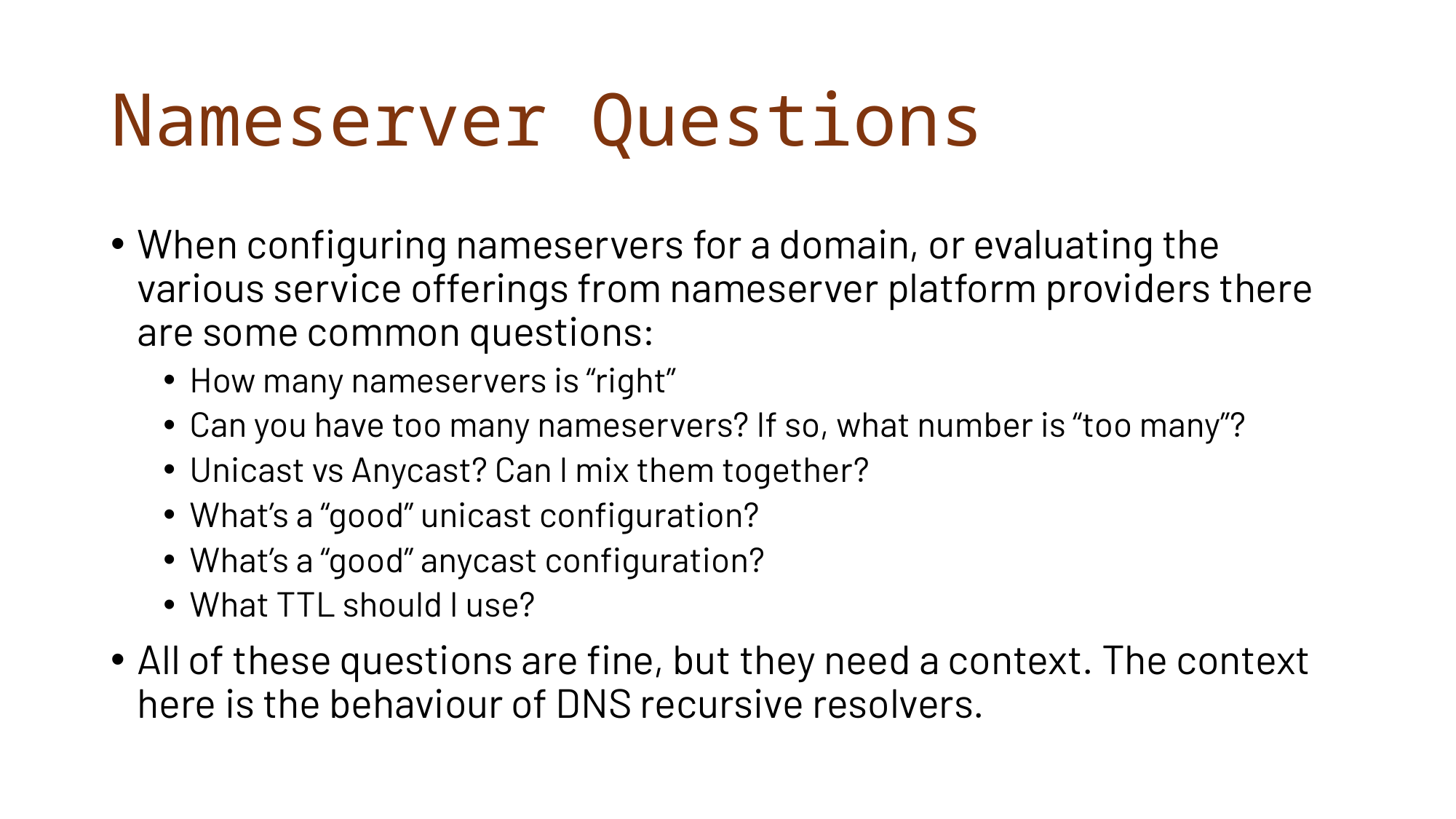

# Nameserver Questions
When configuring nameservers for a domain, or evaluating the various service offerings from nameserver platform providers there are some common questions:
How many nameservers is “right”
Can you have too many nameservers? If so, what number is “too many”?
Unicast vs Anycast? Can I mix them together?
What’s a “good” unicast configuration?
What’s a “good” anycast configuration?
What TTL should I use?
All of these questions are fine, but they need a context. The context here is the behaviour of DNS recursive resolvers.